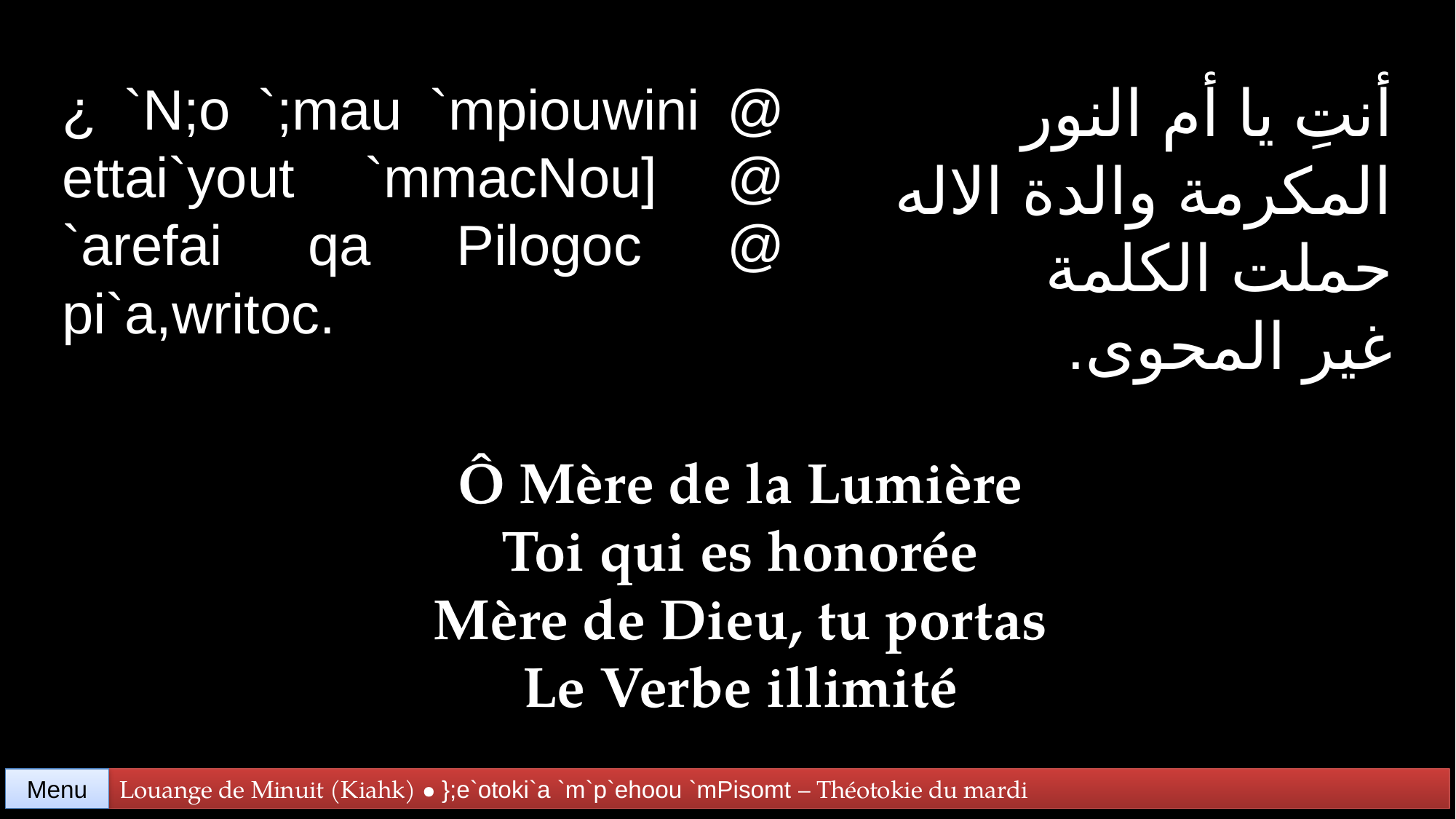

أنتِ يا أم النور
المكرمة والدة الاله
حملت الكلمة
غير المحوى.
¿ `N;o `;mau `mpiouwini @ ettai`yout `mmacNou] @ `arefai qa Pilogoc @ pi`a,writoc.
Ô Mère de la Lumière
Toi qui es honorée
Mère de Dieu, tu portas
Le Verbe illimité
Menu
Louange de Minuit (Kiahk) • };e`otoki`a `m`p`ehoou `mPisomt – Théotokie du mardi